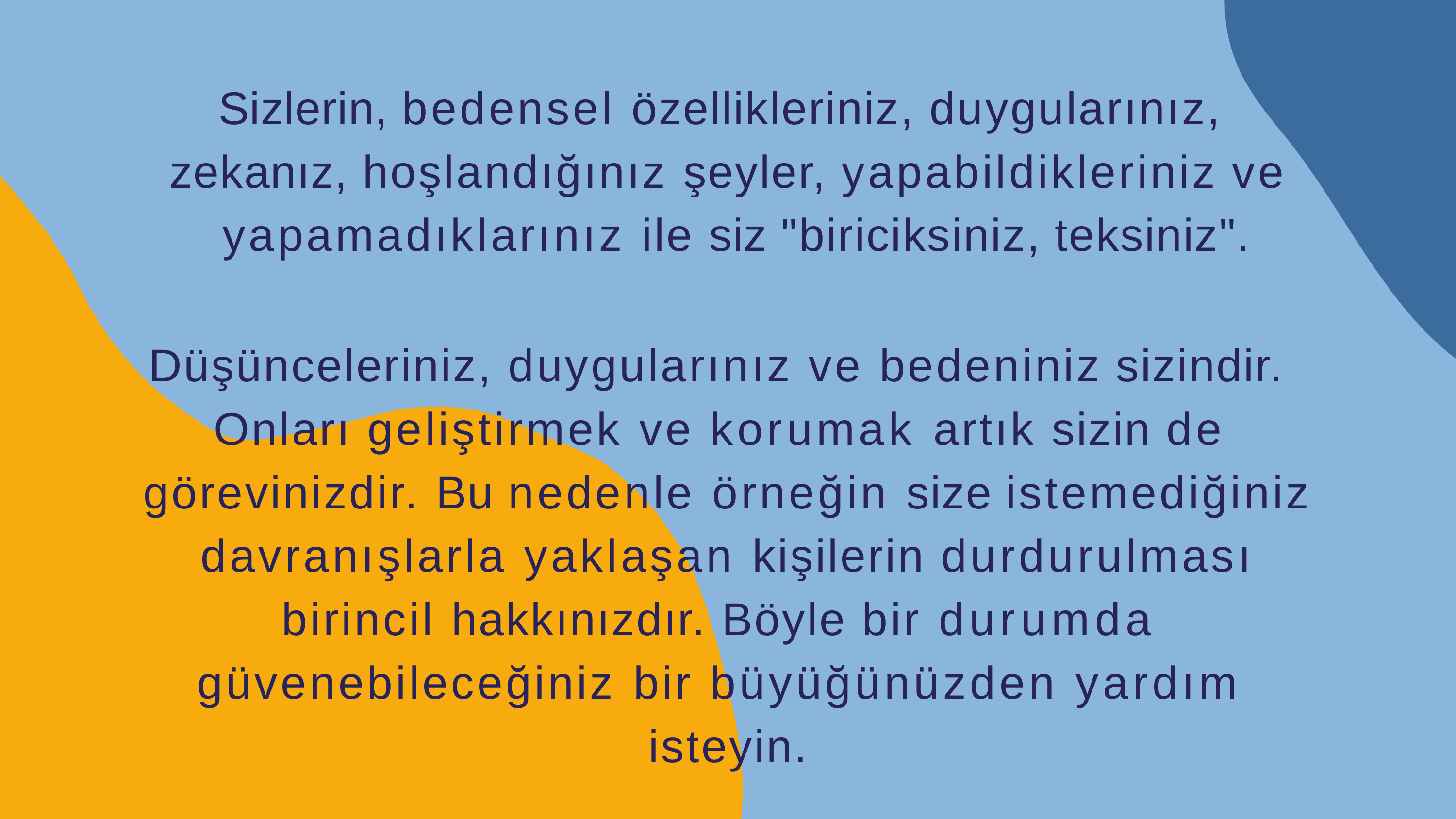

Sizlerin, bedensel özellikleriniz, duygularınız,  zekanız, hoşlandığınız şeyler, yapabildikleriniz ve  yapamadıklarınız ile siz "biriciksiniz, teksiniz".

Düşünceleriniz, duygularınız ve bedeniniz sizindir.
Onları geliştirmek ve korumak artık sizin de  görevinizdir. Bu nedenle örneğin size istemediğiniz  davranışlarla yaklaşan kişilerin durdurulması  birincil hakkınızdır. Böyle bir durumda  güvenebileceğiniz bir büyüğünüzden yardım  isteyin.